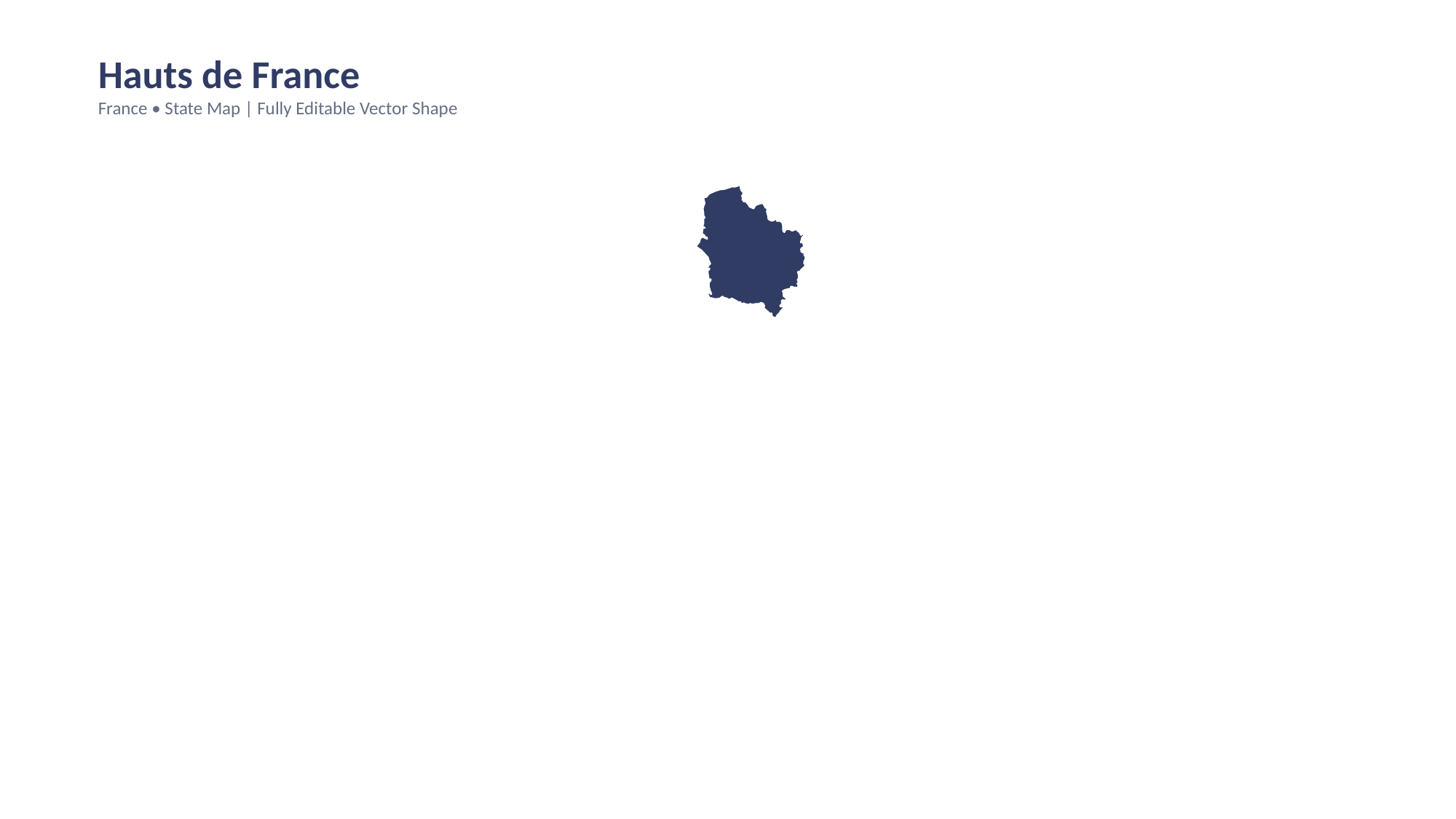

Hauts de France
France • State Map | Fully Editable Vector Shape